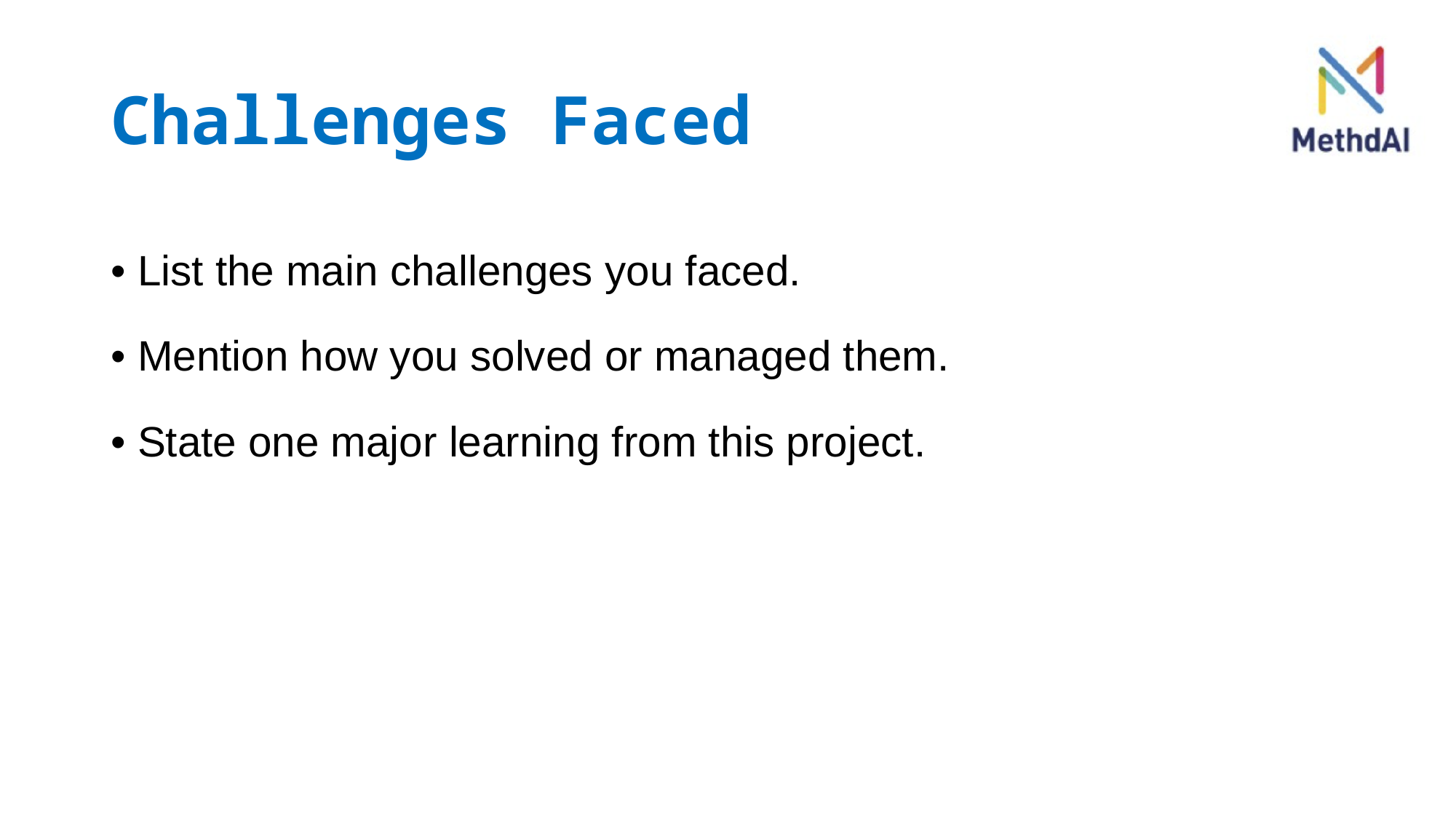

# Challenges Faced
• List the main challenges you faced.
• Mention how you solved or managed them.
• State one major learning from this project.